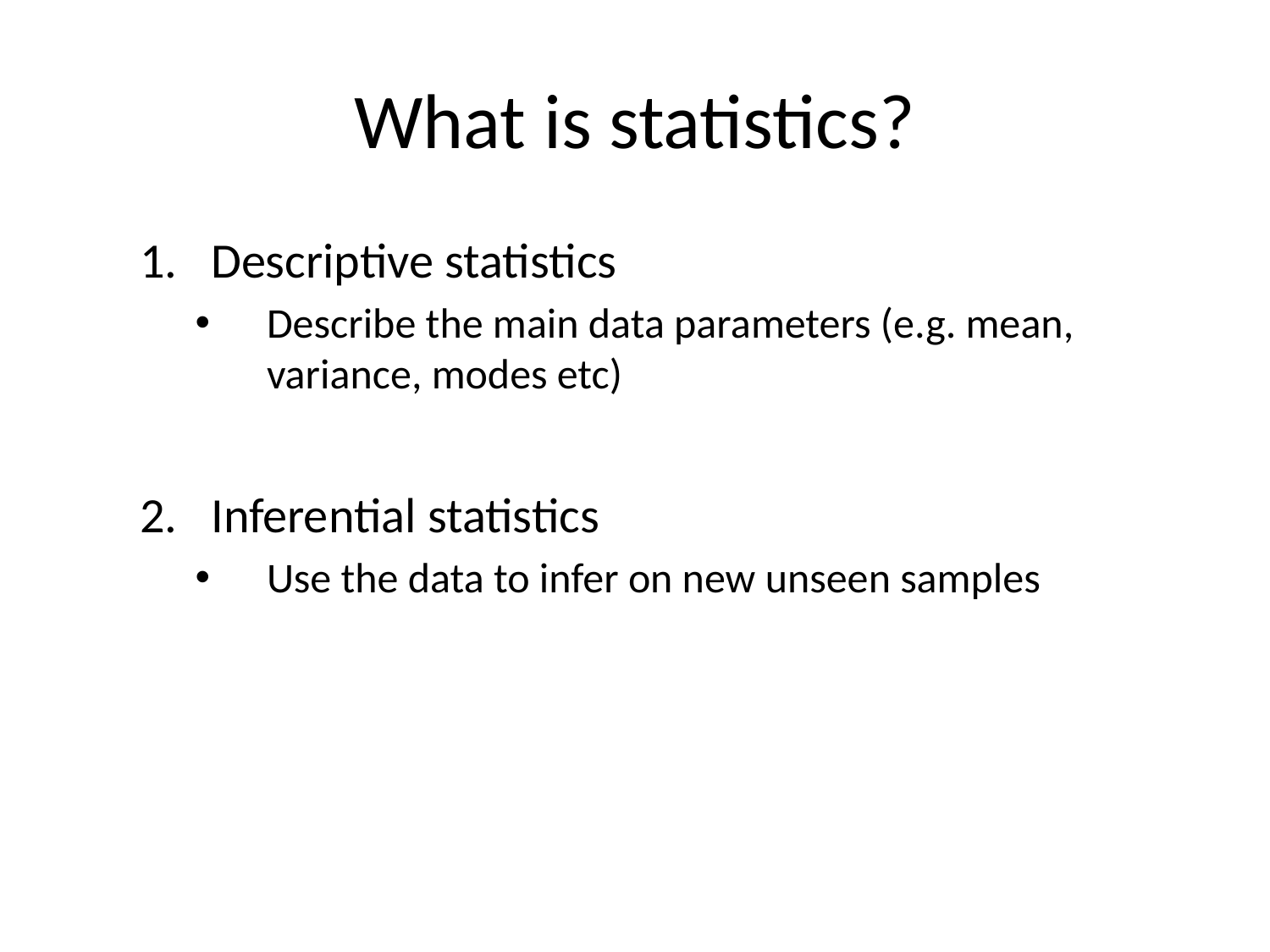

# What is statistics?
Descriptive statistics
Describe the main data parameters (e.g. mean, variance, modes etc)

Inferential statistics
Use the data to infer on new unseen samples